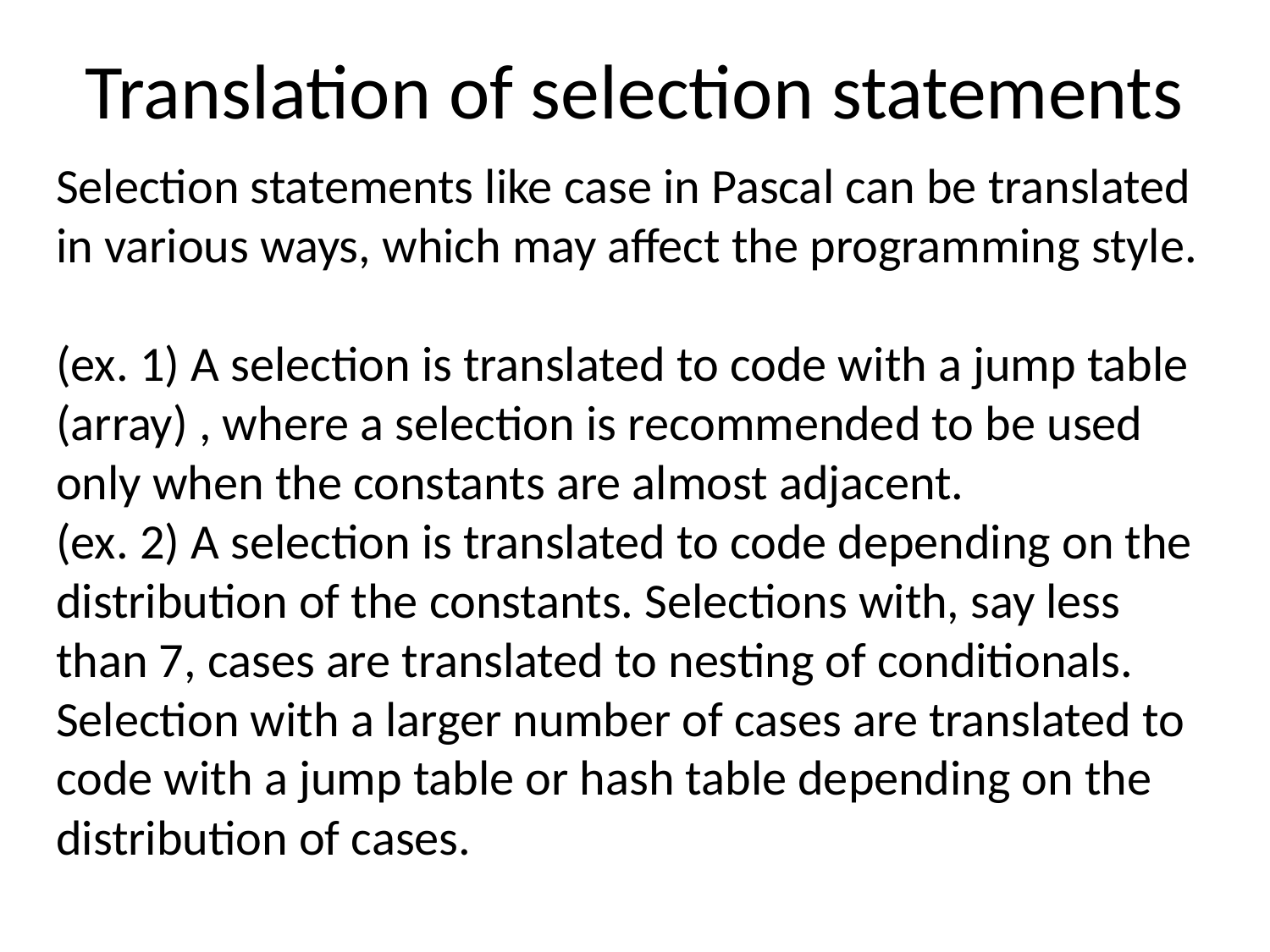

# Translation of selection statements
Selection statements like case in Pascal can be translated in various ways, which may affect the programming style.

(ex. 1) A selection is translated to code with a jump table (array) , where a selection is recommended to be used only when the constants are almost adjacent.
(ex. 2) A selection is translated to code depending on the distribution of the constants. Selections with, say less than 7, cases are translated to nesting of conditionals. Selection with a larger number of cases are translated to code with a jump table or hash table depending on the distribution of cases.